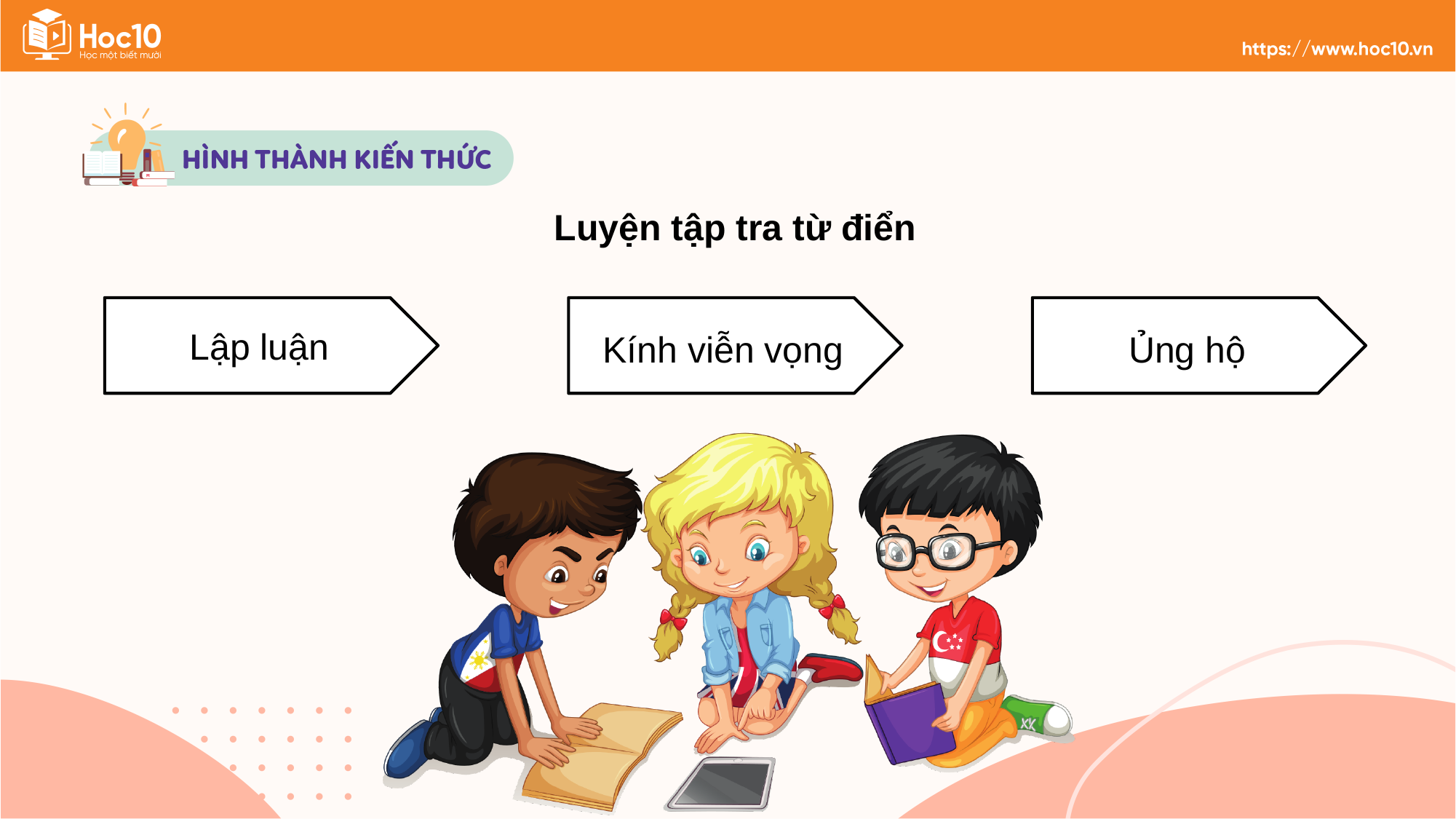

Luyện tập tra từ điển
Lập luận
Kính viễn vọng
Ủng hộ